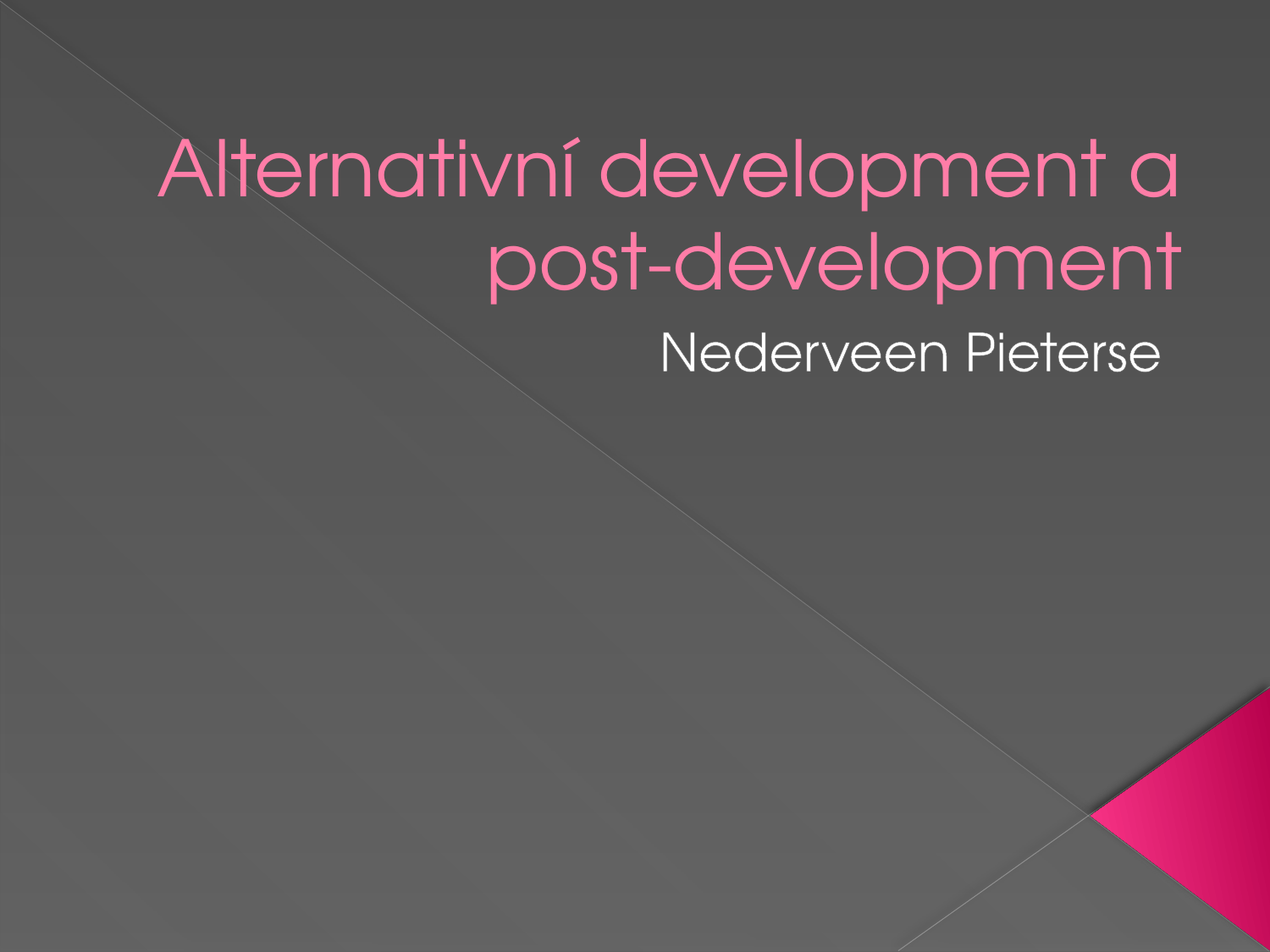

# Alternativní development a post-development
Nederveen Pieterse